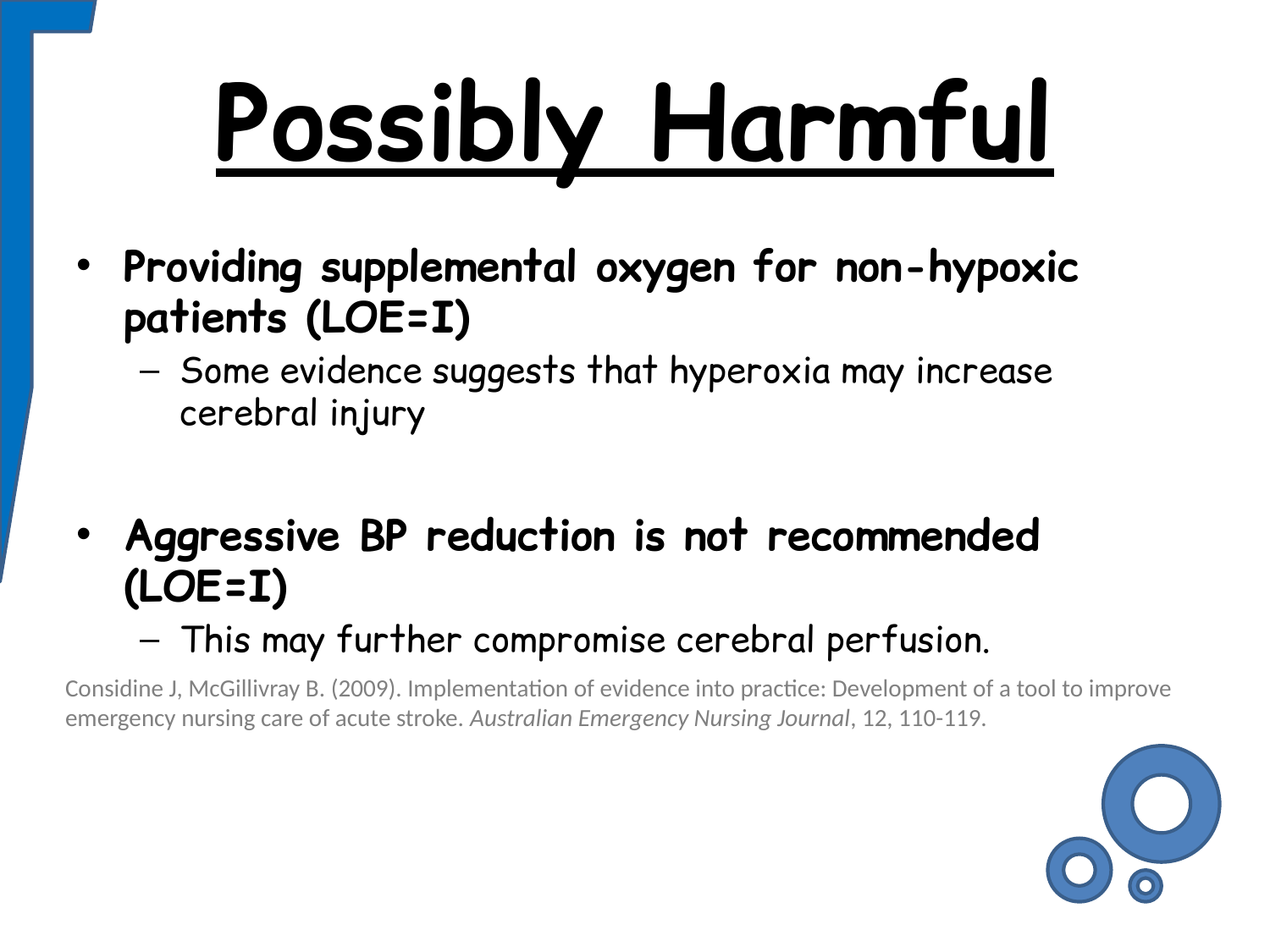

# Possibly Harmful
Providing supplemental oxygen for non-hypoxic patients (LOE=I)
Some evidence suggests that hyperoxia may increase cerebral injury

Aggressive BP reduction is not recommended (LOE=I)
This may further compromise cerebral perfusion.

Considine J, McGillivray B. (2009). Implementation of evidence into practice: Development of a tool to improve emergency nursing care of acute stroke. Australian Emergency Nursing Journal, 12, 110-119.